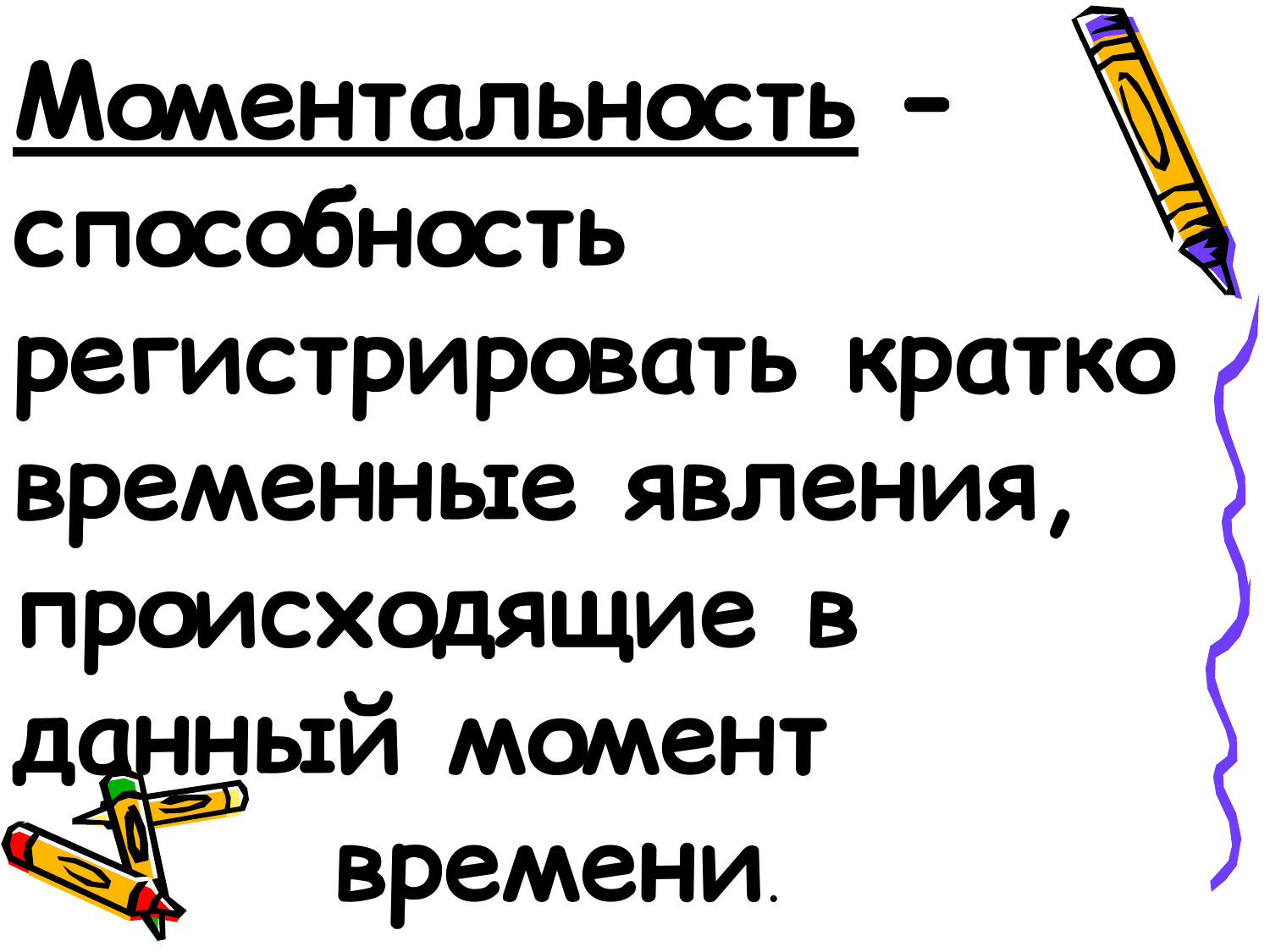

Моментальность – способность регистрировать кратко временные явления, происходящие в данный момент
       времени.